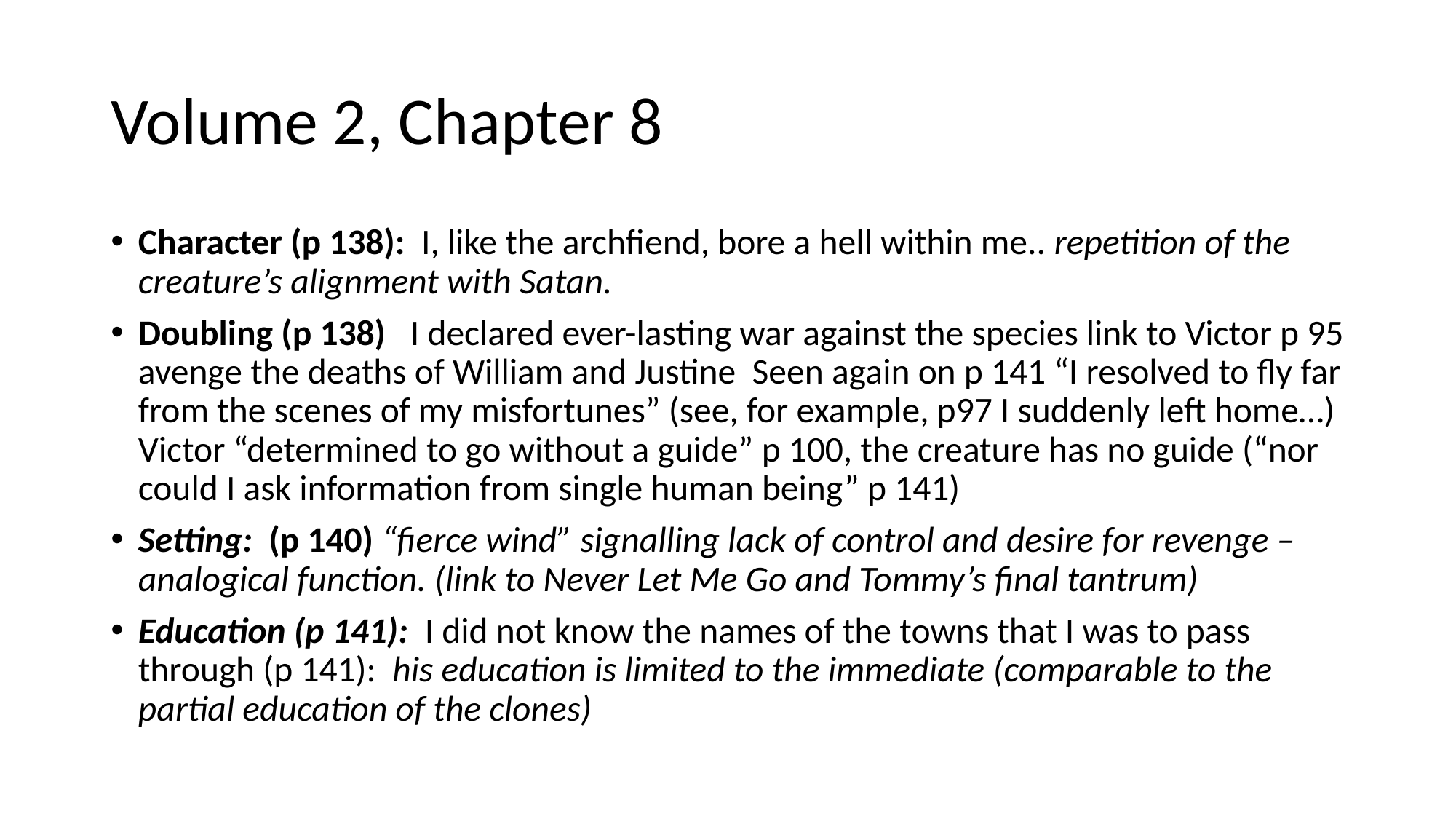

# Volume 2, Chapter 8
Character (p 138):  I, like the archfiend, bore a hell within me.. repetition of the creature’s alignment with Satan.
Doubling (p 138)   I declared ever-lasting war against the species link to Victor p 95 avenge the deaths of William and Justine  Seen again on p 141 “I resolved to fly far from the scenes of my misfortunes” (see, for example, p97 I suddenly left home…)  Victor “determined to go without a guide” p 100, the creature has no guide (“nor could I ask information from single human being” p 141)
Setting:  (p 140) “fierce wind” signalling lack of control and desire for revenge – analogical function. (link to Never Let Me Go and Tommy’s final tantrum)
Education (p 141):  I did not know the names of the towns that I was to pass through (p 141):  his education is limited to the immediate (comparable to the partial education of the clones)